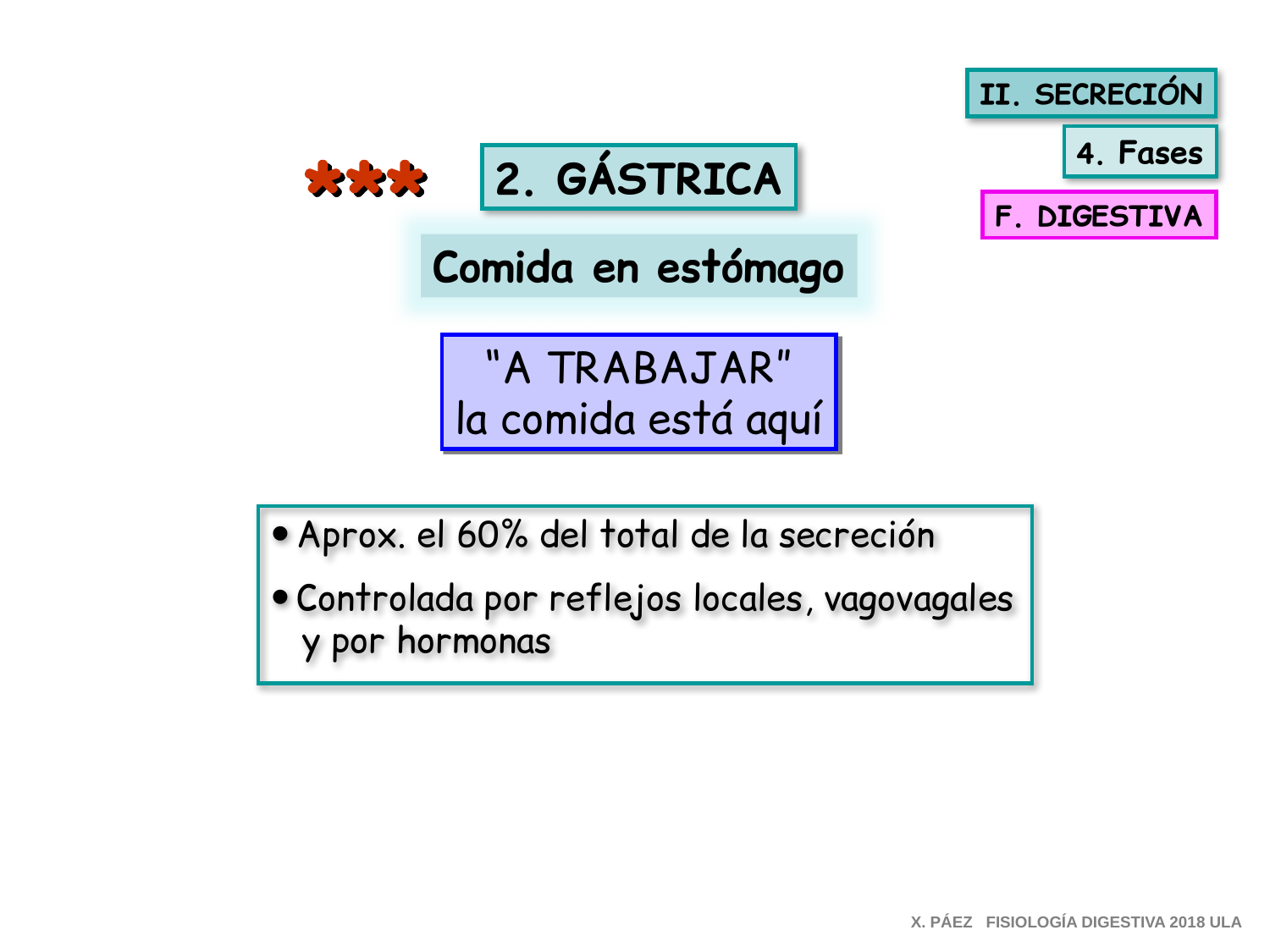

II. SECRECIÓN
4. Fases
***
2. GÁSTRICA
F. DIGESTIVA
Comida en estómago
“A TRABAJAR”
la comida está aquí
Aprox. el 60% del total de la secreción

Controlada por reflejos locales, vagovagales
   y por hormonas

X. PÁEZ   FISIOLOGÍA DIGESTIVA 2018 ULA